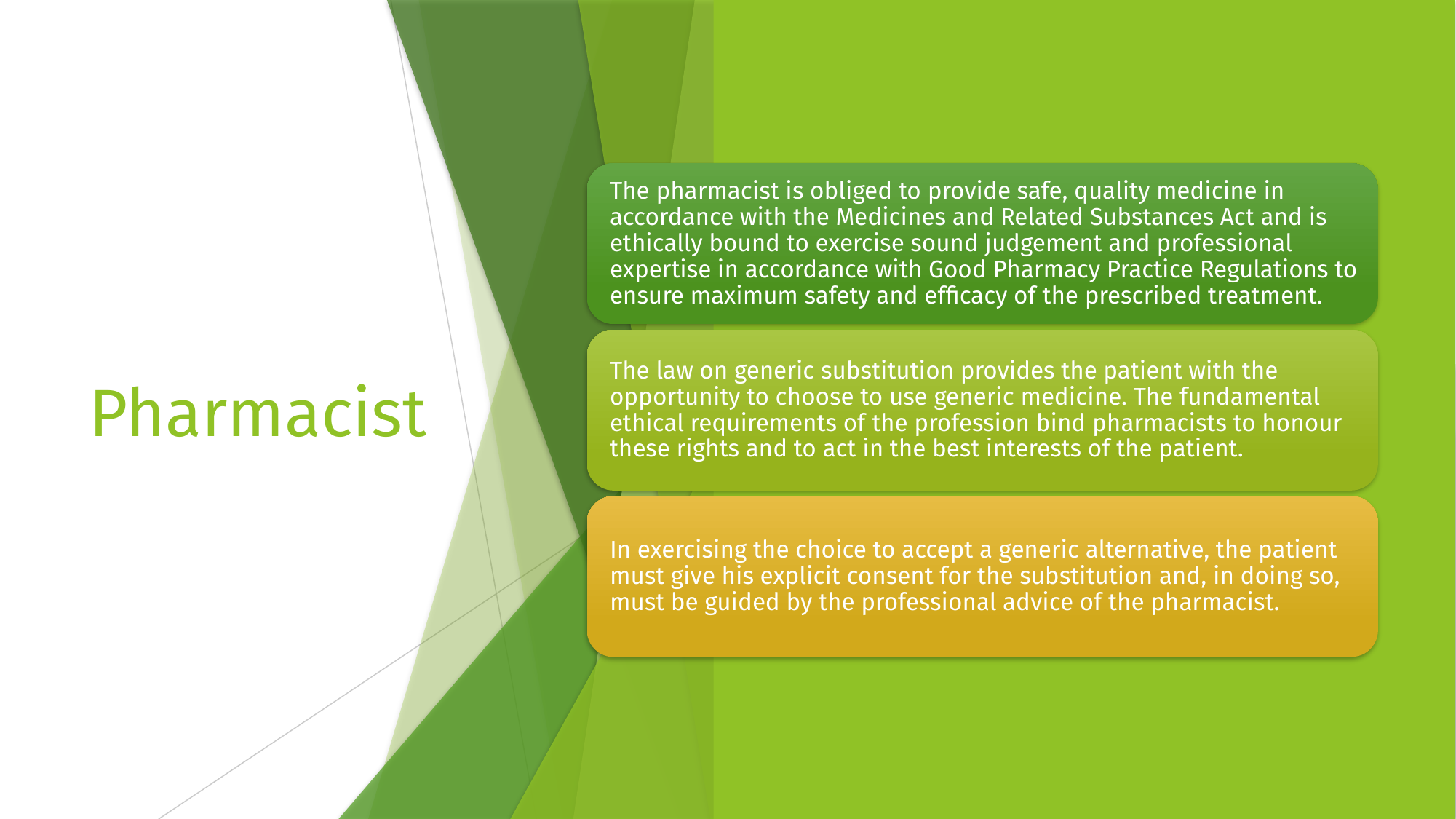

The pharmacist is obliged to provide safe, quality medicine in accordance with the Medicines and Related Substances Act and is ethically bound to exercise sound judgement and professional expertise in accordance with Good Pharmacy Practice Regulations to ensure maximum safety and efficacy of the prescribed treatment.
The law on generic substitution provides the patient with the opportunity to choose to use generic medicine. The fundamental ethical requirements of the profession bind pharmacists to honour these rights and to act in the best interests of the patient.
In exercising the choice to accept a generic alternative, the patient must give his explicit consent for the substitution and, in doing so, must be guided by the professional advice of the pharmacist.
# Pharmacist